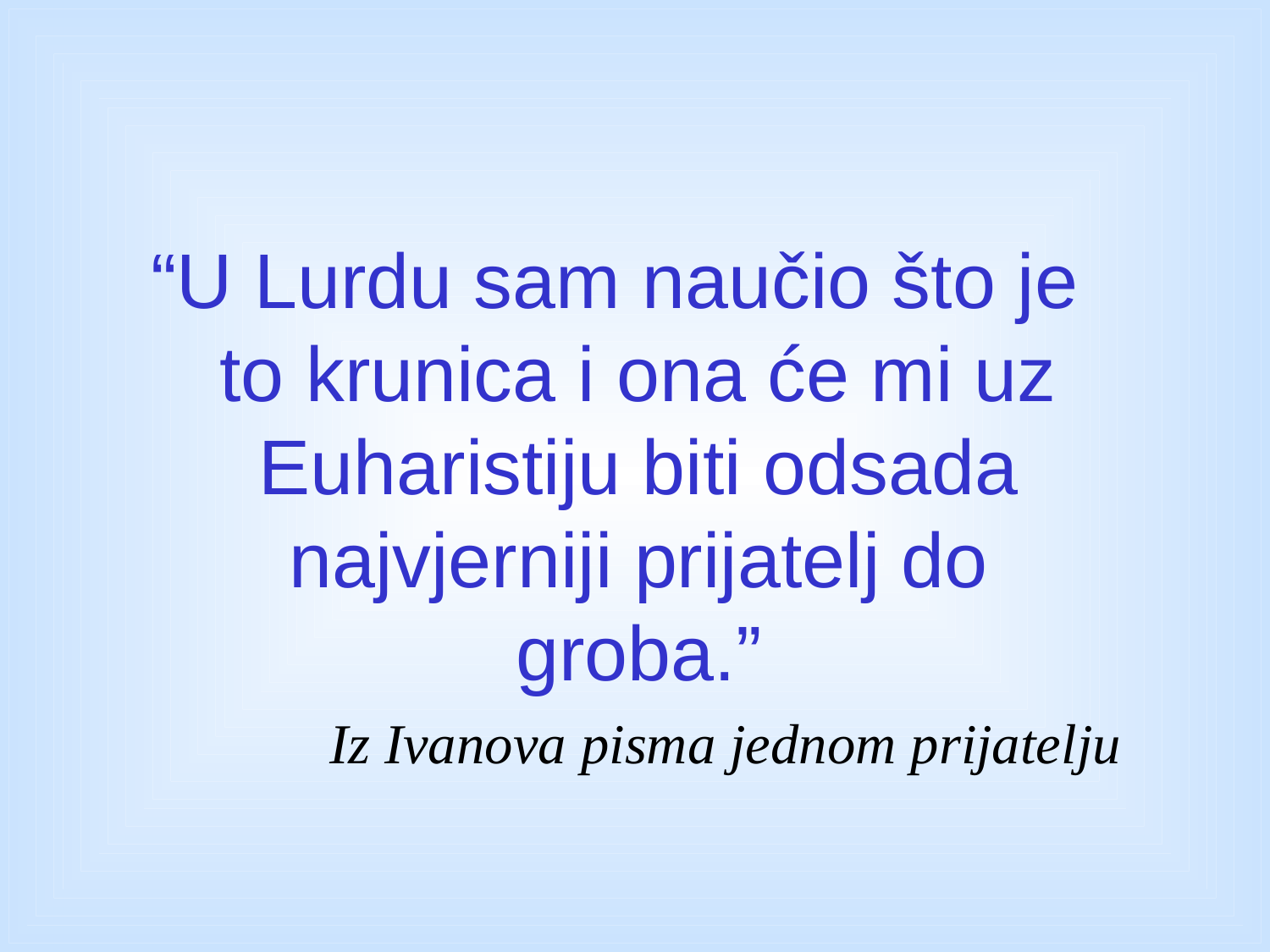

#

“U Lurdu sam naučio što je to krunica i ona će mi uz Euharistiju biti odsada najvjerniji prijatelj do groba.”
Iz Ivanova pisma jednom prijatelju